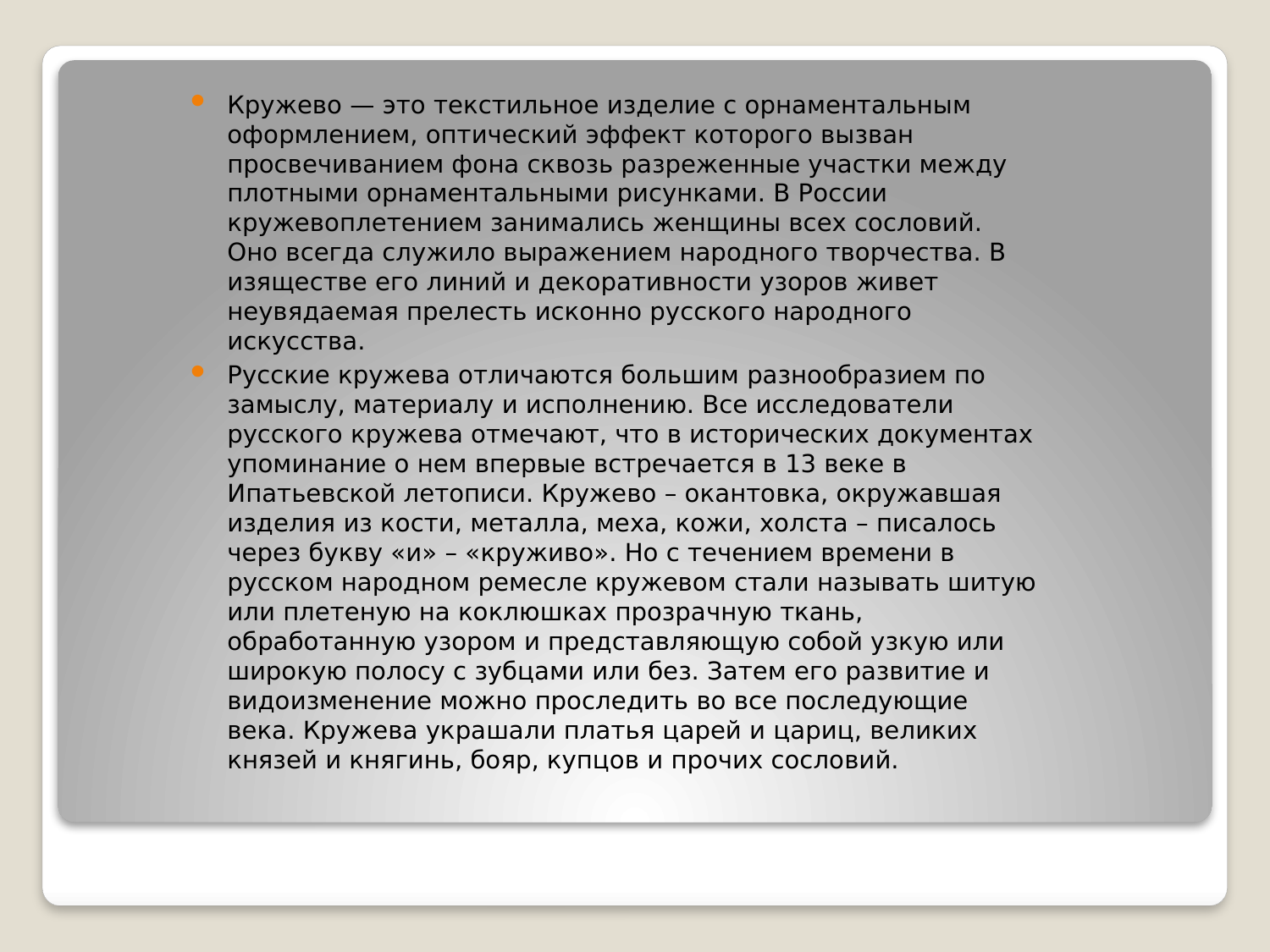

Кружево — это текстильное изделие с орнаментальным оформлением, оптический эффект которого вызван просвечиванием фона сквозь разреженные участки между плотными орнаментальными рисунками. В России кружевоплетением занимались женщины всех сословий. Оно всегда служило выражением народного творчества. В изяществе его линий и декоративности узоров живет неувядаемая прелесть исконно русского народного искусства.
Русские кружева отличаются большим разнообразием по замыслу, материалу и исполнению. Все исследователи русского кружева отмечают, что в исторических документах упоминание о нем впервые встречается в 13 веке в Ипатьевской летописи. Кружево – окантовка, окружавшая изделия из кости, металла, меха, кожи, холста – писалось через букву «и» – «круживо». Но с течением времени в русском народном ремесле кружевом стали называть шитую или плетеную на коклюшках прозрачную ткань, обработанную узором и представляющую собой узкую или широкую полосу с зубцами или без. Затем его развитие и видоизменение можно проследить во все последующие века. Кружева украшали платья царей и цариц, великих князей и княгинь, бояр, купцов и прочих сословий.